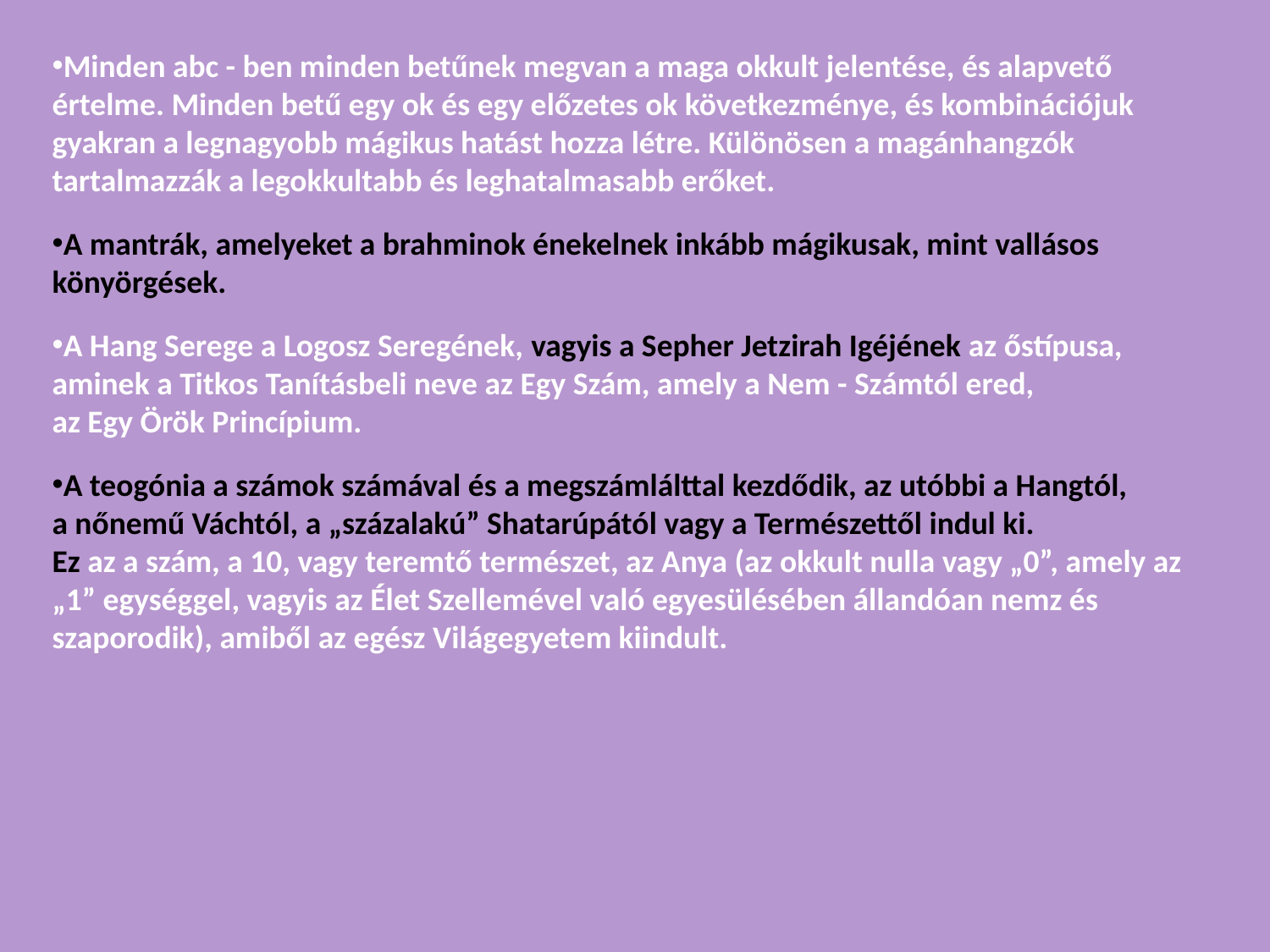

Minden abc - ben minden betűnek megvan a maga okkult jelentése, és alapvető értelme. Minden betű egy ok és egy előzetes ok következménye, és kombinációjuk gyakran a legnagyobb mágikus hatást hozza létre. Különösen a magánhangzók tartalmazzák a legokkultabb és leghatalmasabb erőket.

A mantrák, amelyeket a brahminok énekelnek inkább mágikusak, mint vallásos könyörgések.

A Hang Serege a Logosz Seregének, vagyis a Sepher Jetzirah Igéjének az őstípusa, aminek a Titkos Tanításbeli neve az Egy Szám, amely a Nem - Számtól ered,
az Egy Örök Princípium.

A teogónia a számok számával és a megszámlálttal kezdődik, az utóbbi a Hangtól,
a nőnemű Váchtól, a „százalakú” Shatarúpától vagy a Természettől indul ki.
Ez az a szám, a 10, vagy teremtő természet, az Anya (az okkult nulla vagy „0”, amely az „1” egységgel, vagyis az Élet Szellemével való egyesülésében állandóan nemz és szaporodik), amiből az egész Világegyetem kiindult.